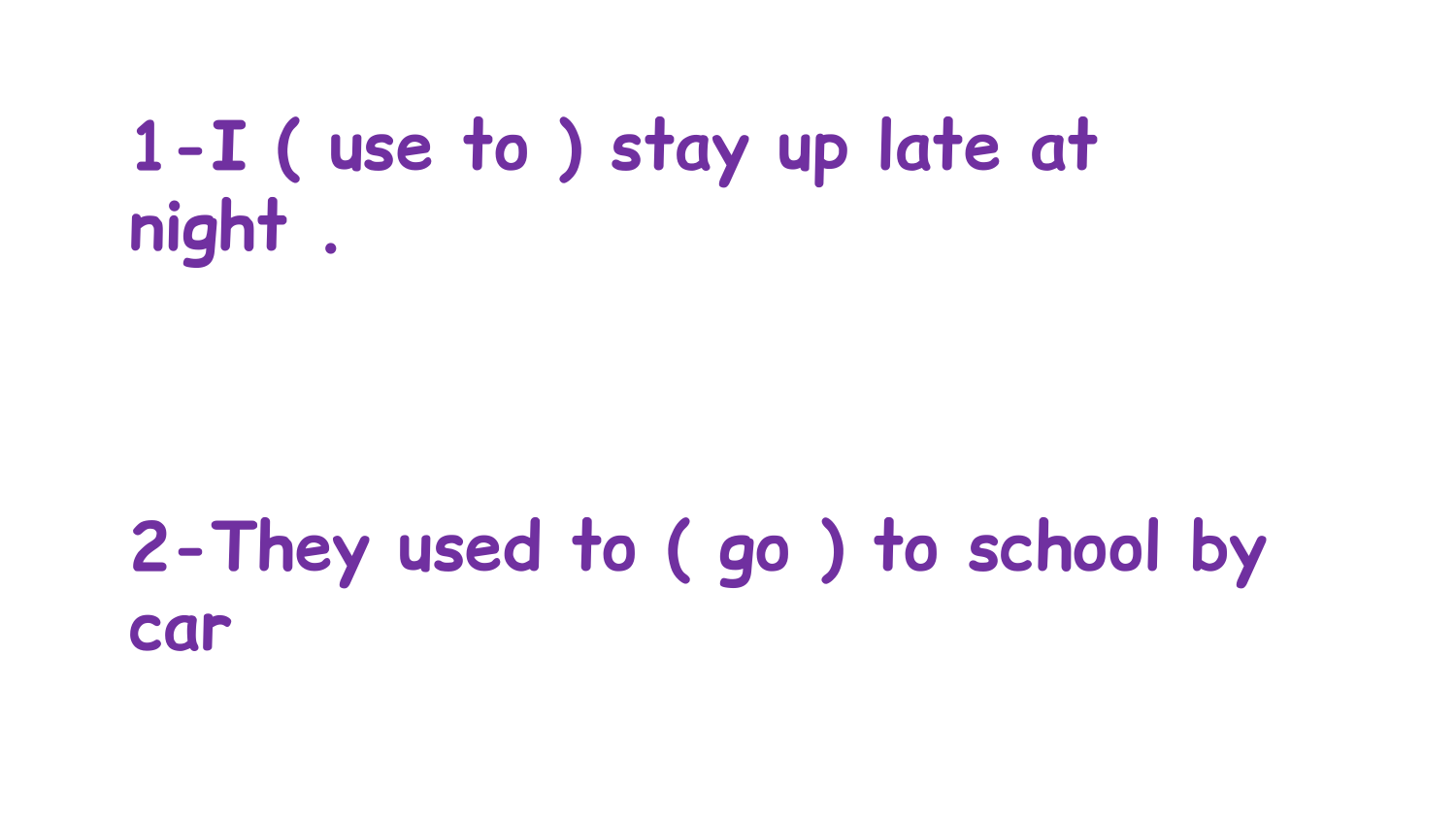

1-I ( use to ) stay up late at
night .

2-They used to ( go ) to school by car